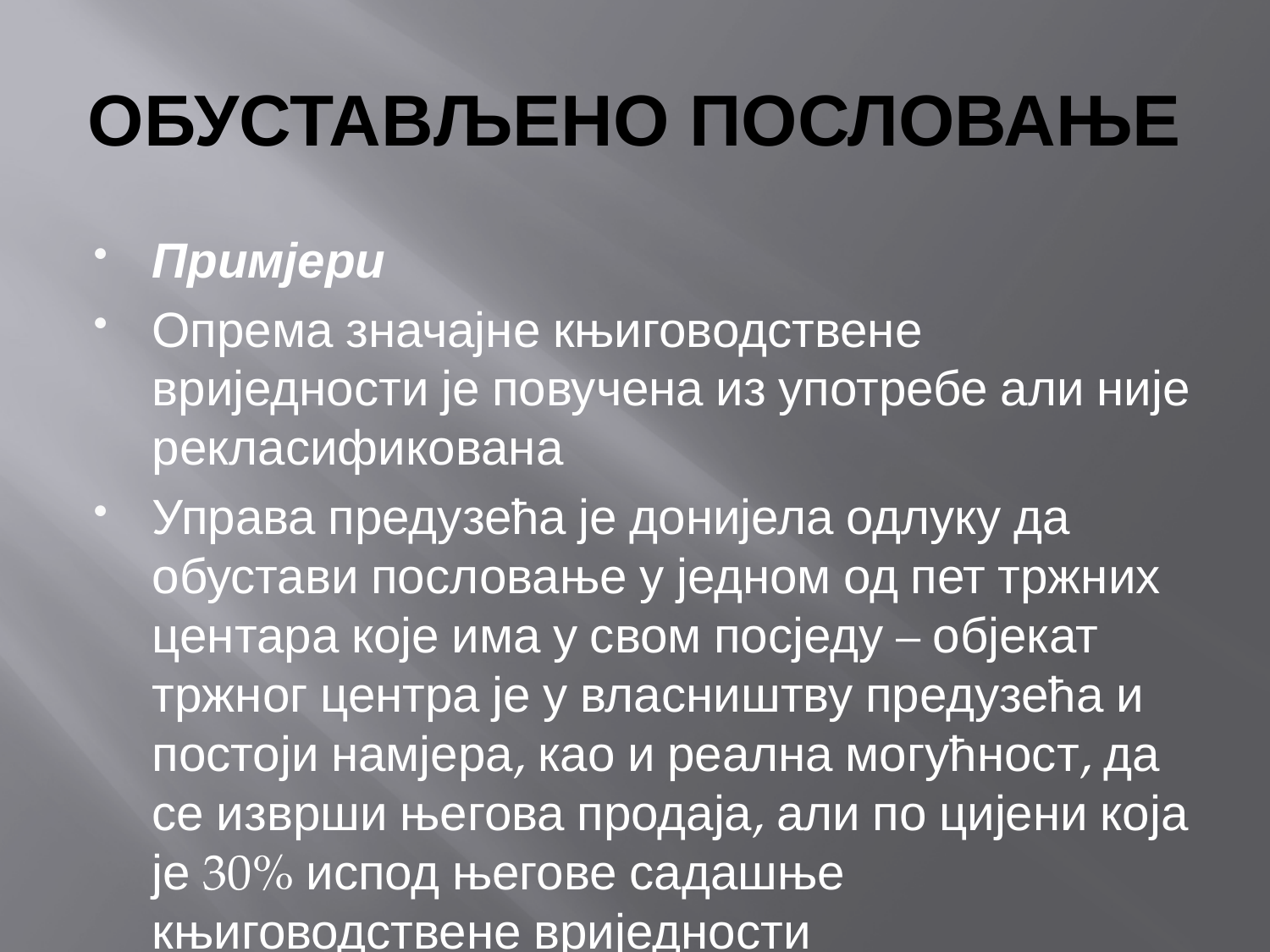

# ОБУСТАВЉЕНО ПОСЛОВАЊЕ
Примјери
Опрема значајне књиговодствене вриједности је повучена из употребе али није рекласификована
Управа предузећа је донијела одлуку да обустави пословање у једном од пет тржних центара које има у свом посједу – објекат тржног центра је у власништву предузећа и постоји намјера, као и реална могућност, да се изврши његова продаја, али по цијени која је 30% испод његове садашње књиговодствене вриједности